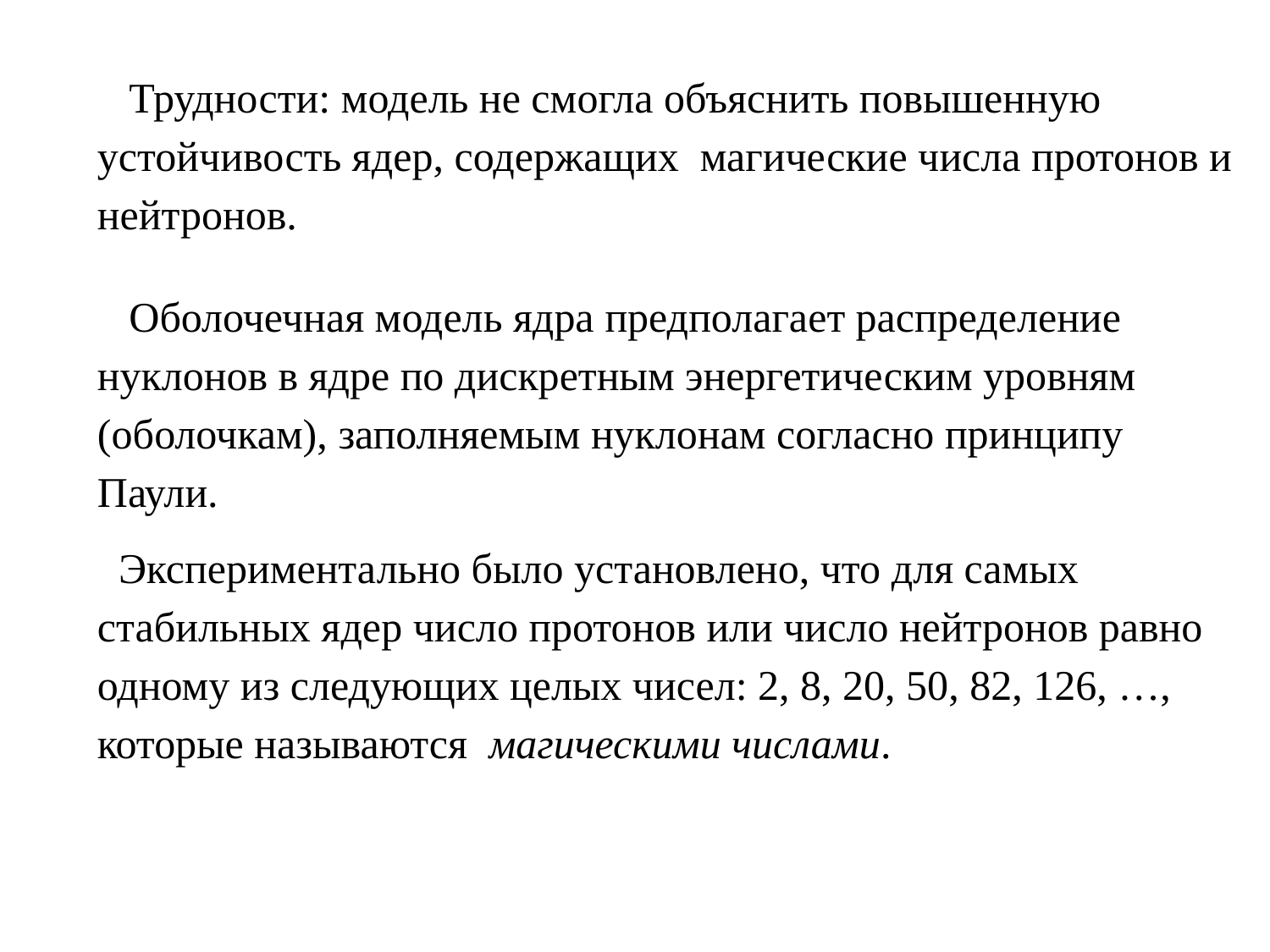

Трудности: модель не смогла объяснить повышенную устойчивость ядер, содержащих  магические числа протонов и нейтронов.
   Оболочечная модель ядра предполагает распределение нуклонов в ядре по дискретным энергетическим уровням (оболочкам), заполняемым нуклонам согласно принципу Паули.
  Экспериментально было установлено, что для самых стабильных ядер число протонов или число нейтронов равно одному из следующих целых чисел: 2, 8, 20, 50, 82, 126, …, которые называются  магическими числами.